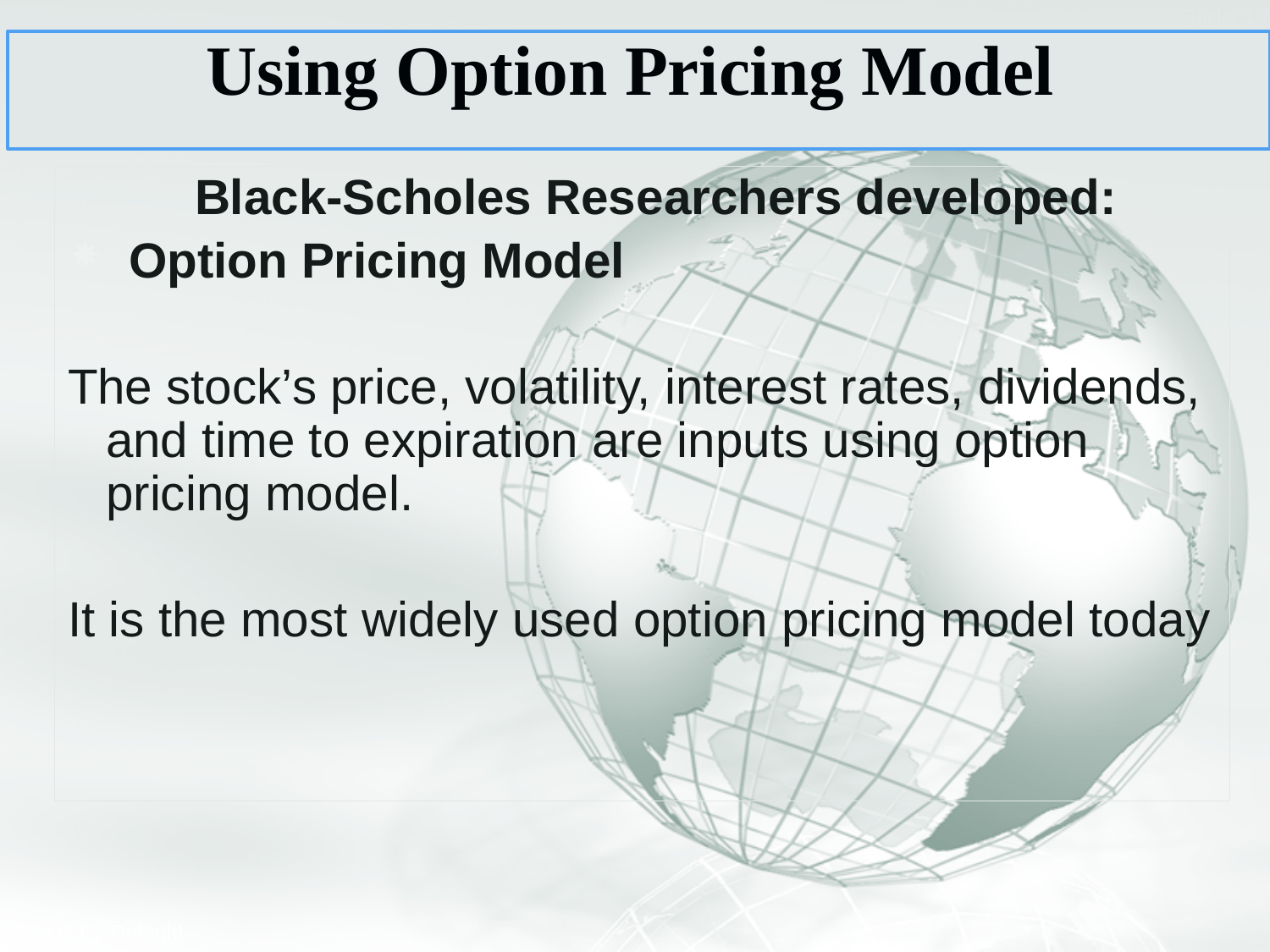

# Using Option Pricing Model
	Black-Scholes Researchers developed:
 Option Pricing Model

The stock’s price, volatility, interest rates, dividends, and time to expiration are inputs using option pricing model.

It is the most widely used option pricing model today